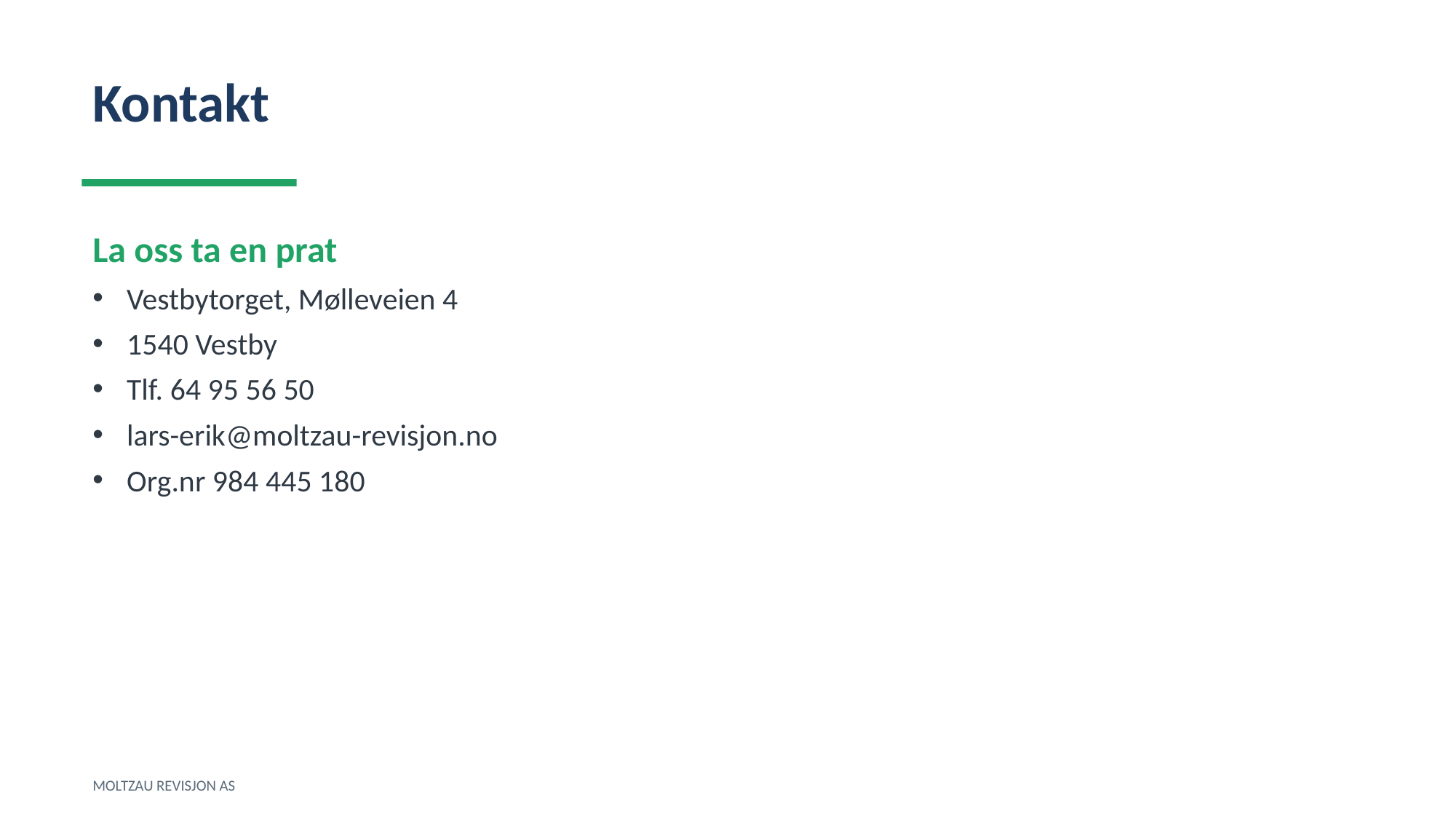

Kontakt

La oss ta en prat
Vestbytorget, Mølleveien 4
1540 Vestby
Tlf. 64 95 56 50
lars-erik@moltzau-revisjon.no
Org.nr 984 445 180
MOLTZAU REVISJON AS